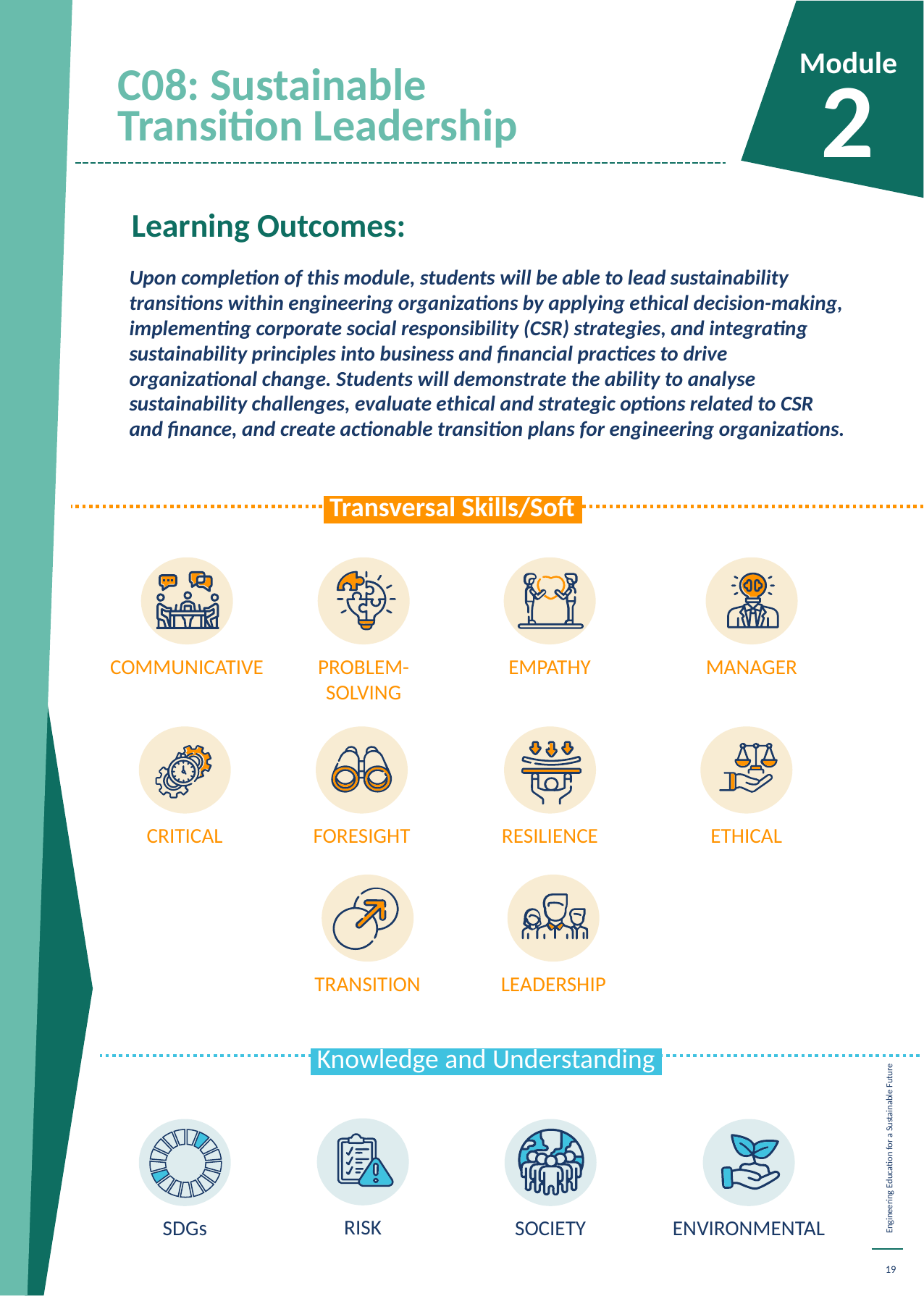

C08: Sustainable             Transition Leadership
Module
2
Learning Outcomes:

Upon completion of this module, students will be able to lead sustainability transitions within engineering organizations by applying ethical decision-making, implementing corporate social responsibility (CSR) strategies, and integrating sustainability principles into business and financial practices to drive organizational change. Students will demonstrate the ability to analyse sustainability challenges, evaluate ethical and strategic options related to CSR and finance, and create actionable transition plans for engineering organizations.
 Transversal Skills/Soft.

COMMUNICATIVE

PROBLEM-SOLVING

EMPATHY

MANAGER

CRITICAL

FORESIGHT

RESILIENCE

ETHICAL

TRANSITION

LEADERSHIP
 Knowledge and Understanding.

RISK

SOCIETY

ENVIRONMENTAL

SDGs